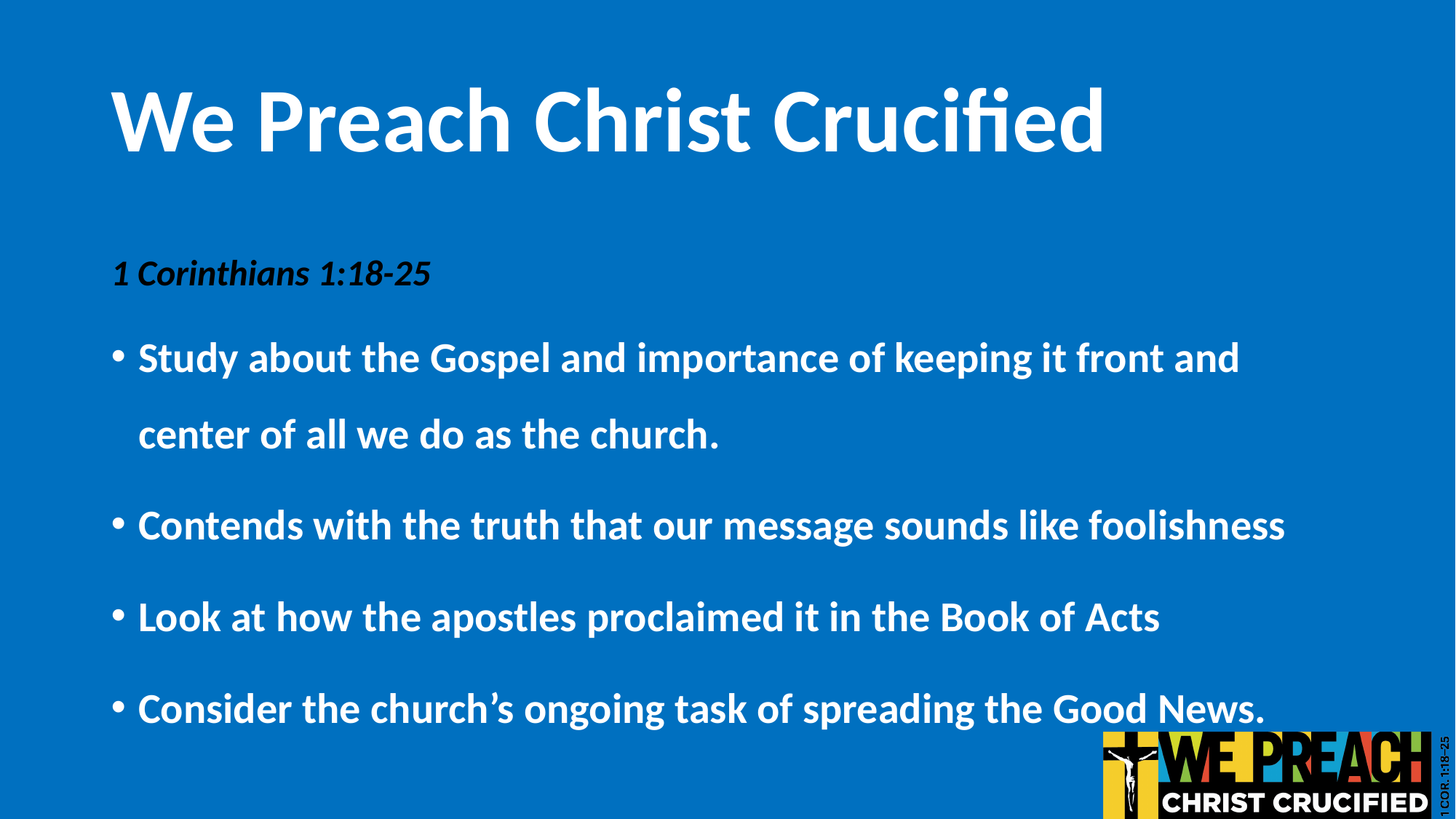

# We Preach Christ Crucified
1 Corinthians 1:18-25
Study about the Gospel and importance of keeping it front and center of all we do as the church.
Contends with the truth that our message sounds like foolishness
Look at how the apostles proclaimed it in the Book of Acts
Consider the church’s ongoing task of spreading the Good News.